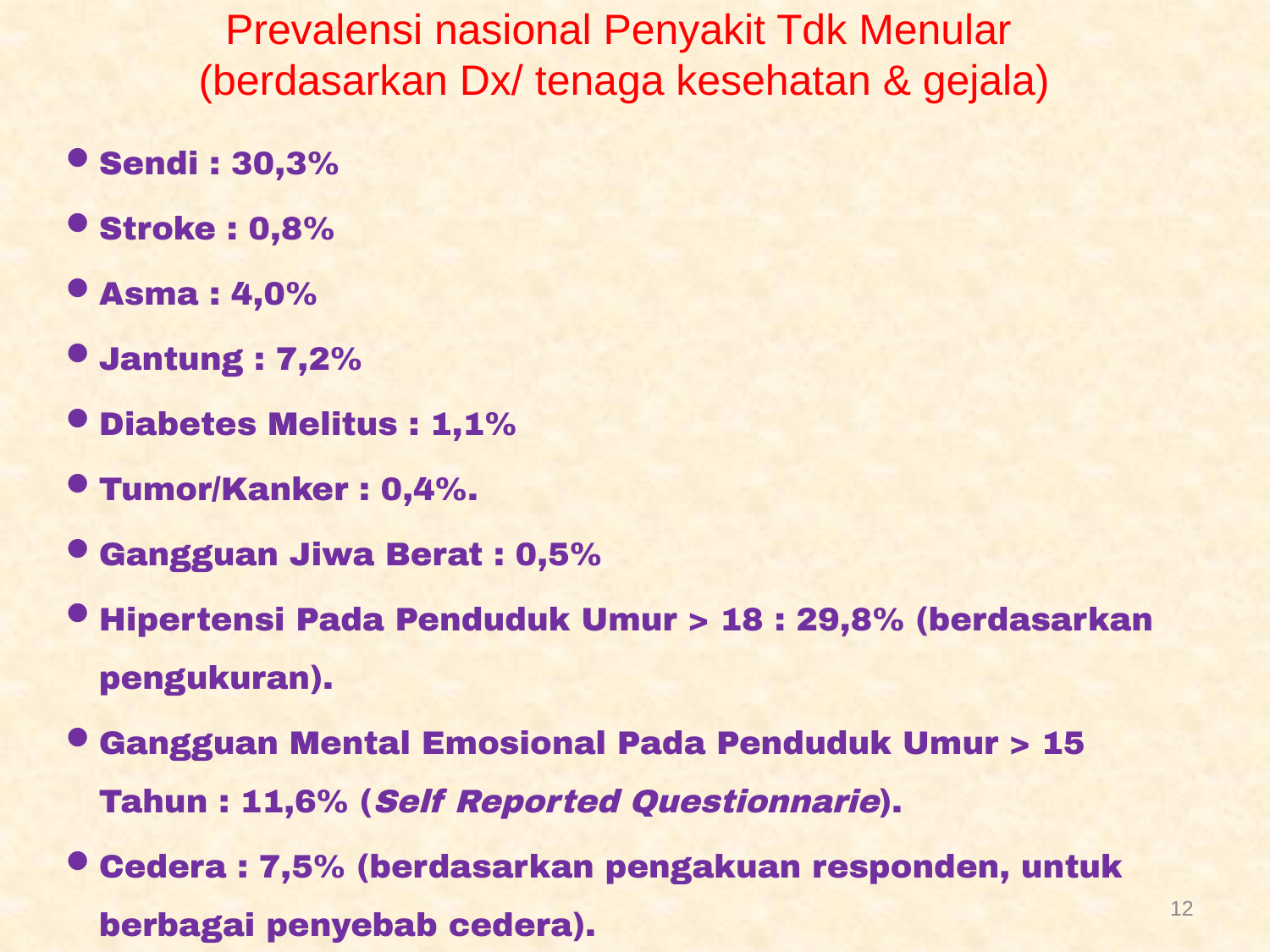

# Prevalensi nasional Penyakit Tdk Menular (berdasarkan Dx/ tenaga kesehatan & gejala)
Sendi : 30,3%
Stroke : 0,8%
Asma : 4,0%
Jantung : 7,2%
Diabetes Melitus : 1,1%
Tumor/Kanker : 0,4%.
Gangguan Jiwa Berat : 0,5%
Hipertensi Pada Penduduk Umur > 18 : 29,8% (berdasarkan pengukuran).
Gangguan Mental Emosional Pada Penduduk Umur > 15 Tahun : 11,6% (Self Reported Questionnarie).
Cedera : 7,5% (berdasarkan pengakuan responden, untuk berbagai penyebab cedera).
12